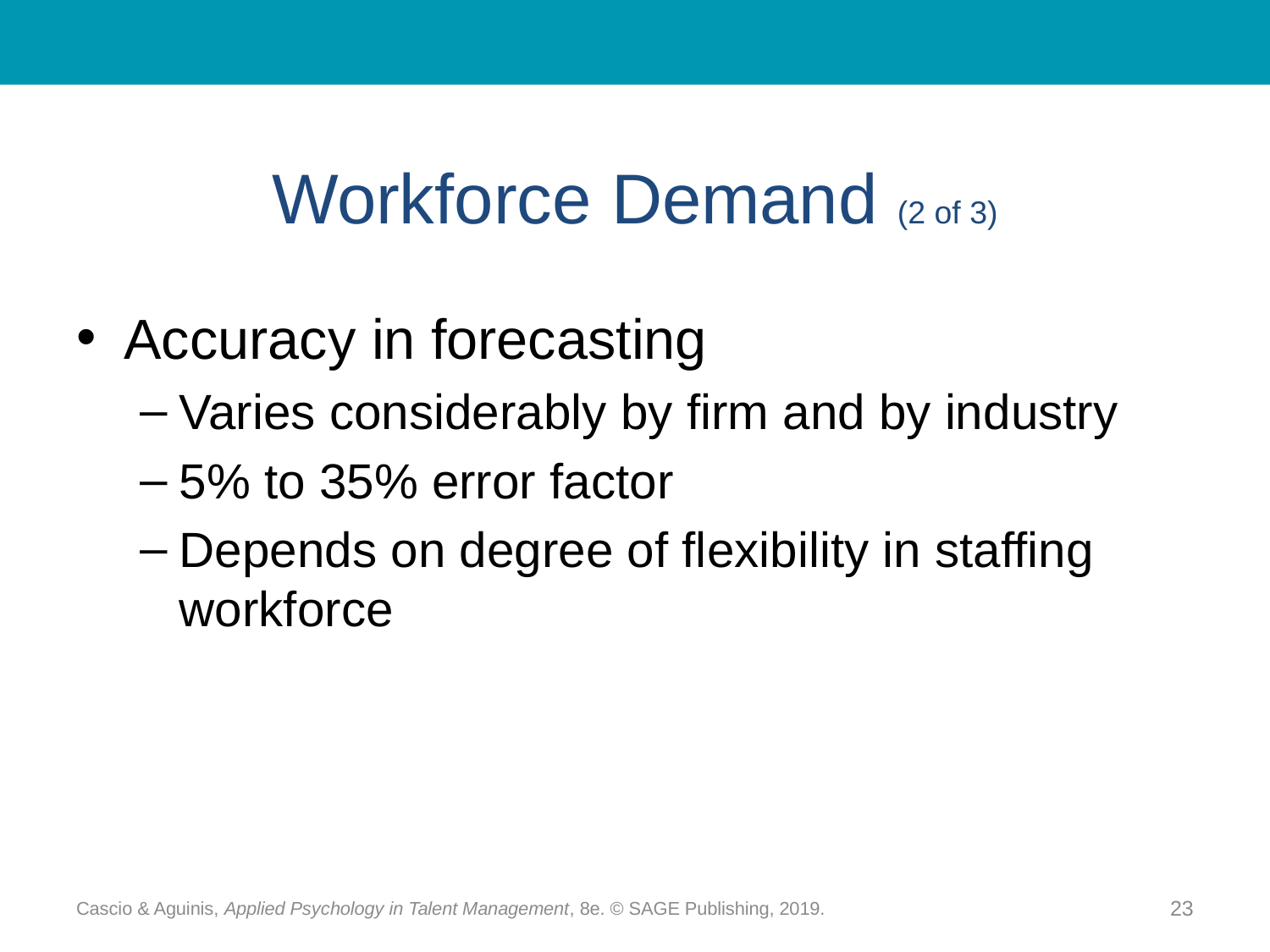

# Workforce Demand (2 of 3)
Accuracy in forecasting
Varies considerably by firm and by industry
5% to 35% error factor
Depends on degree of flexibility in staffing  workforce
Cascio & Aguinis, Applied Psychology in Talent Management, 8e. © SAGE Publishing, 2019.
23